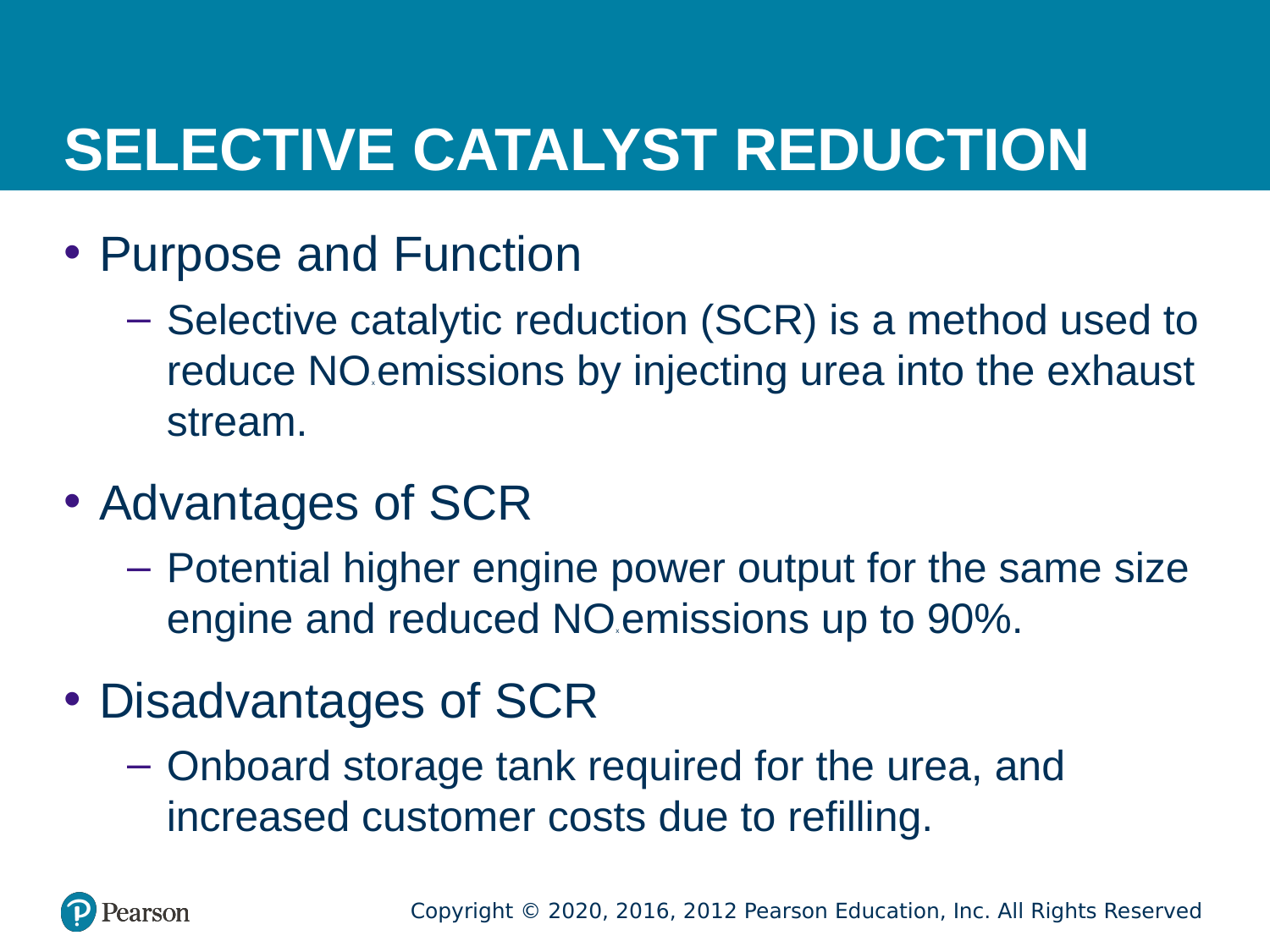

# SELECTIVE CATALYST REDUCTION
Purpose and Function
Selective catalytic reduction (SCR) is a method used to reduce NOx emissions by injecting urea into the exhaust stream.
Advantages of SCR
Potential higher engine power output for the same size engine and reduced NOx emissions up to 90%.
Disadvantages of SCR
Onboard storage tank required for the urea, and increased customer costs due to refilling.